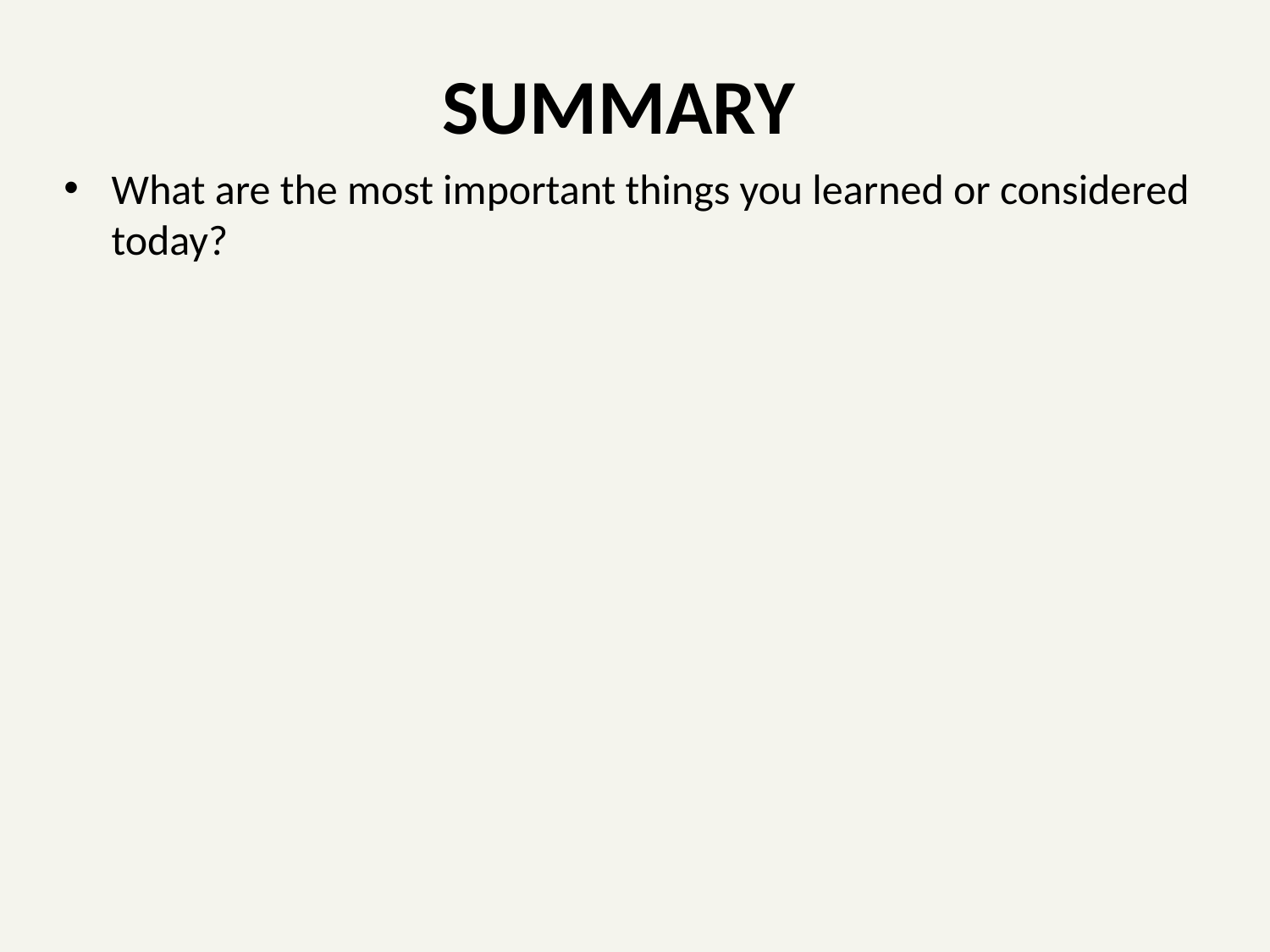

# SUMMARY
What are the most important things you learned or considered today?